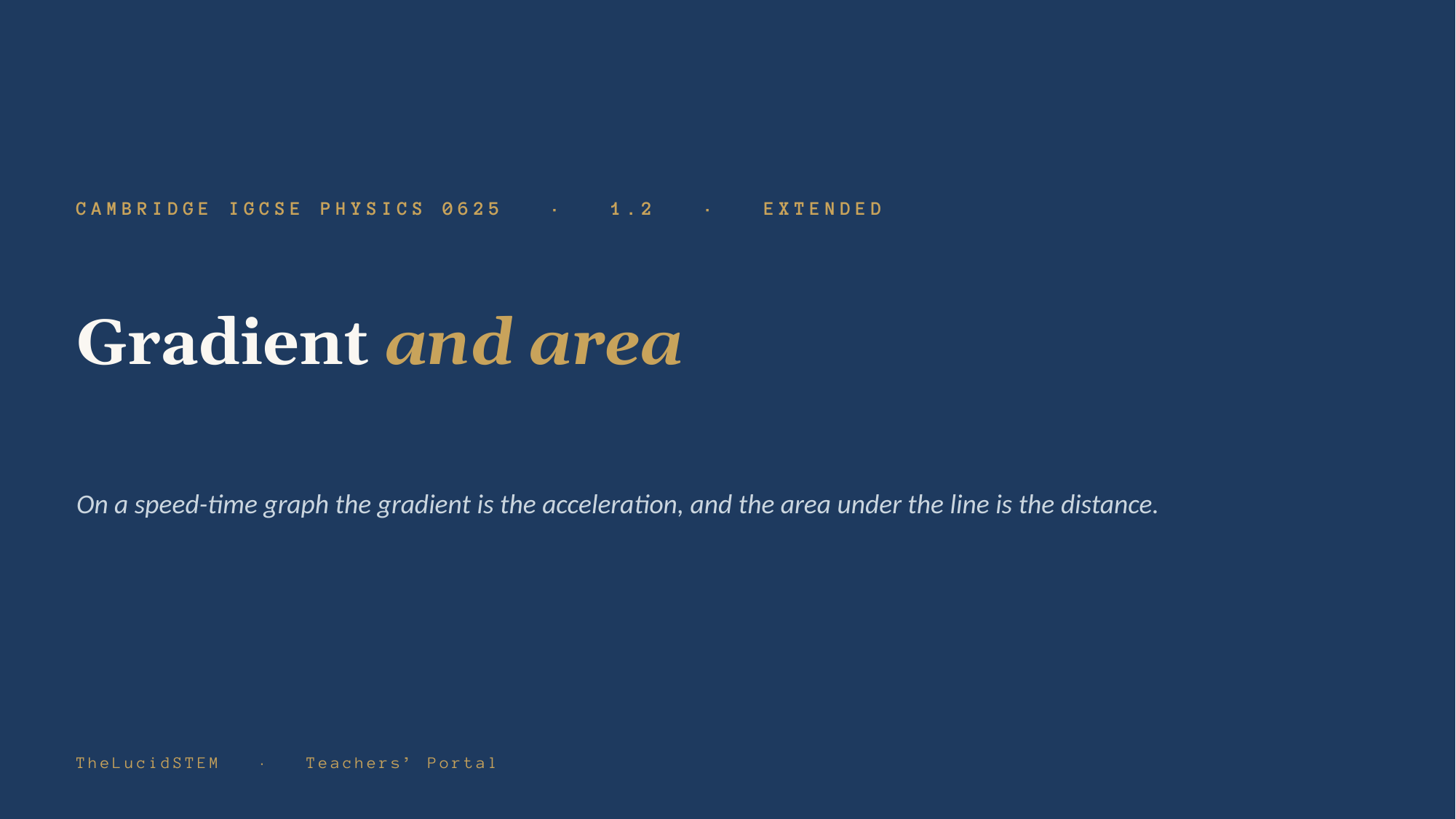

CAMBRIDGE IGCSE PHYSICS 0625   ·   1.2   ·   EXTENDED
Gradient and area
On a speed-time graph the gradient is the acceleration, and the area under the line is the distance.
TheLucidSTEM   ·   Teachers’ Portal